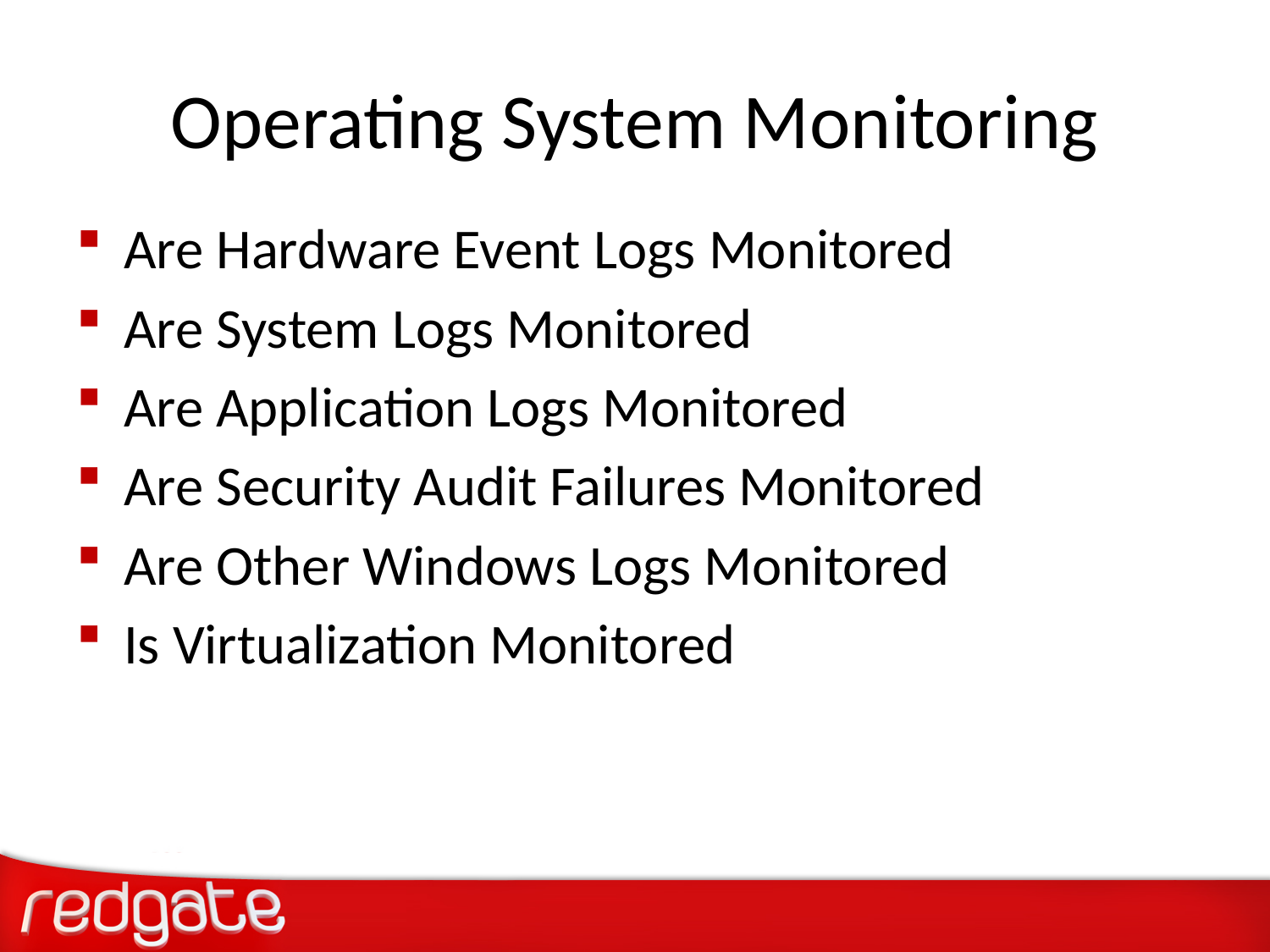

# Operating System Monitoring
Are Hardware Event Logs Monitored
Are System Logs Monitored
Are Application Logs Monitored
Are Security Audit Failures Monitored
Are Other Windows Logs Monitored
Is Virtualization Monitored